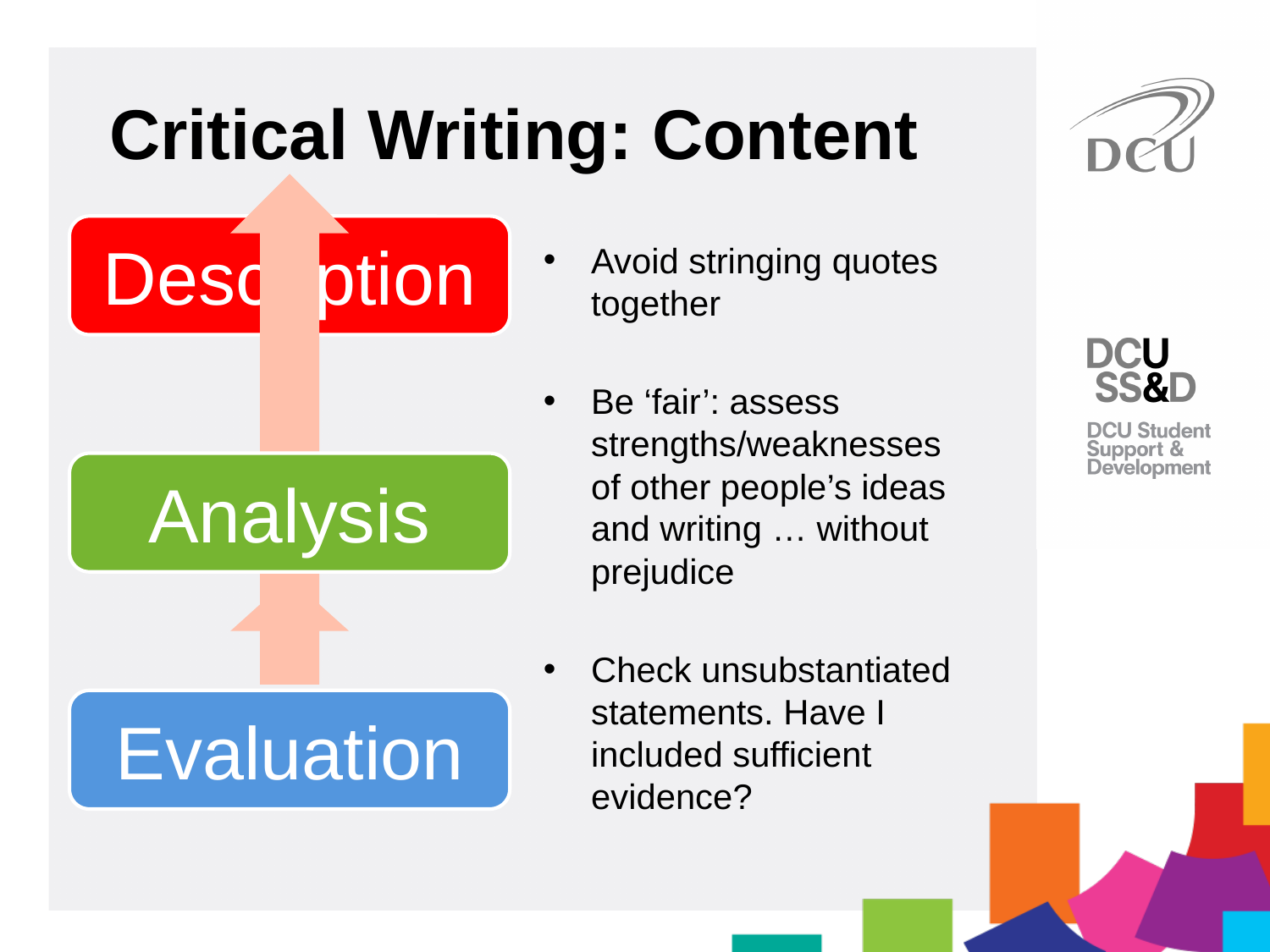

Critical Writing: Content
Description
Analysis
Evaluation
Avoid stringing quotes together

Be ‘fair’: assess strengths/weaknesses of other people’s ideas and writing … without prejudice

Check unsubstantiated statements. Have I included sufficient evidence?